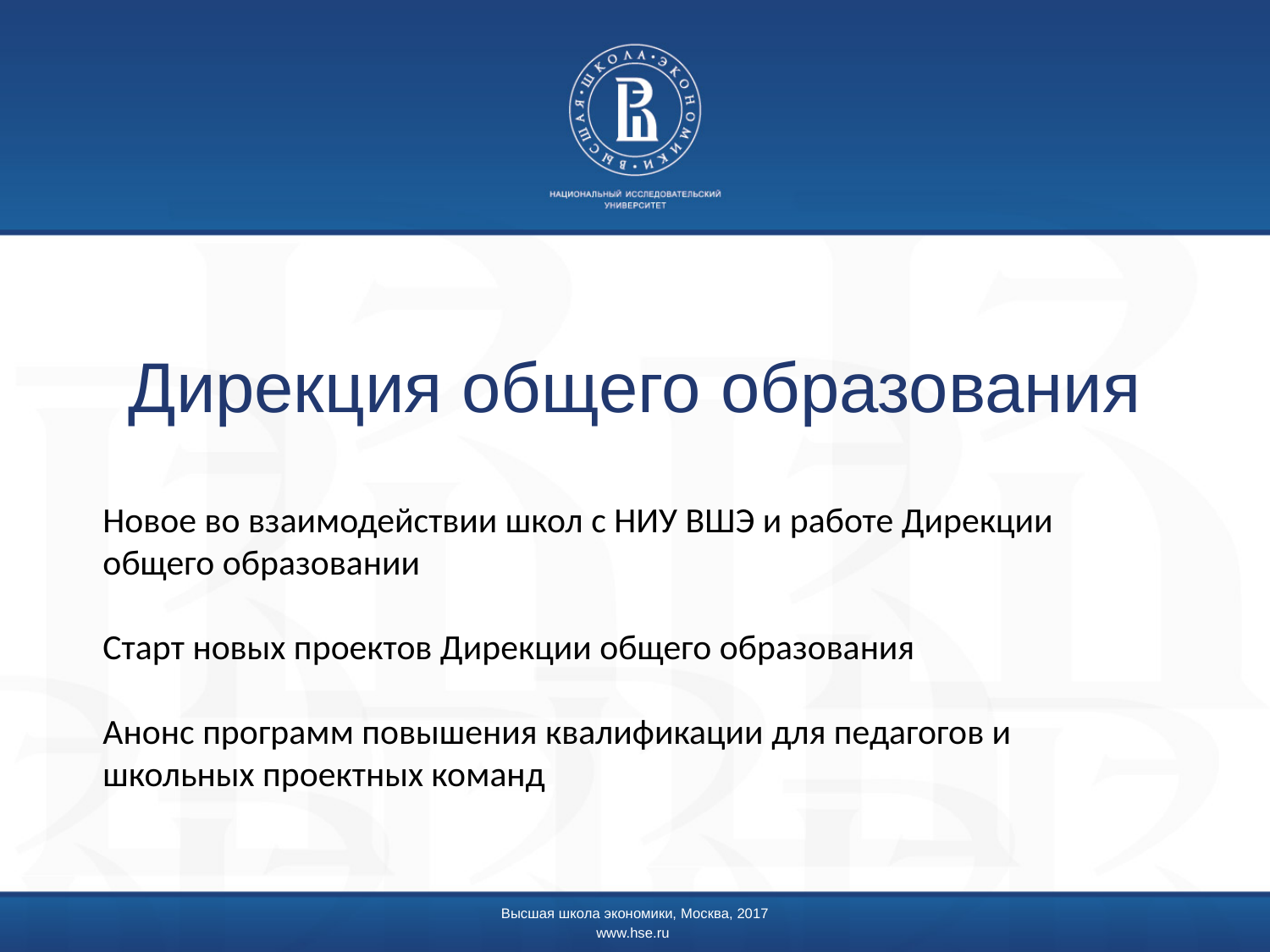

Дирекция общего образования
# Новое во взаимодействии школ с НИУ ВШЭ и работе Дирекции общего образовании Старт новых проектов Дирекции общего образования  Анонс программ повышения квалификации для педагогов и школьных проектных команд
Высшая школа экономики, Москва, 2017
www.hse.ru